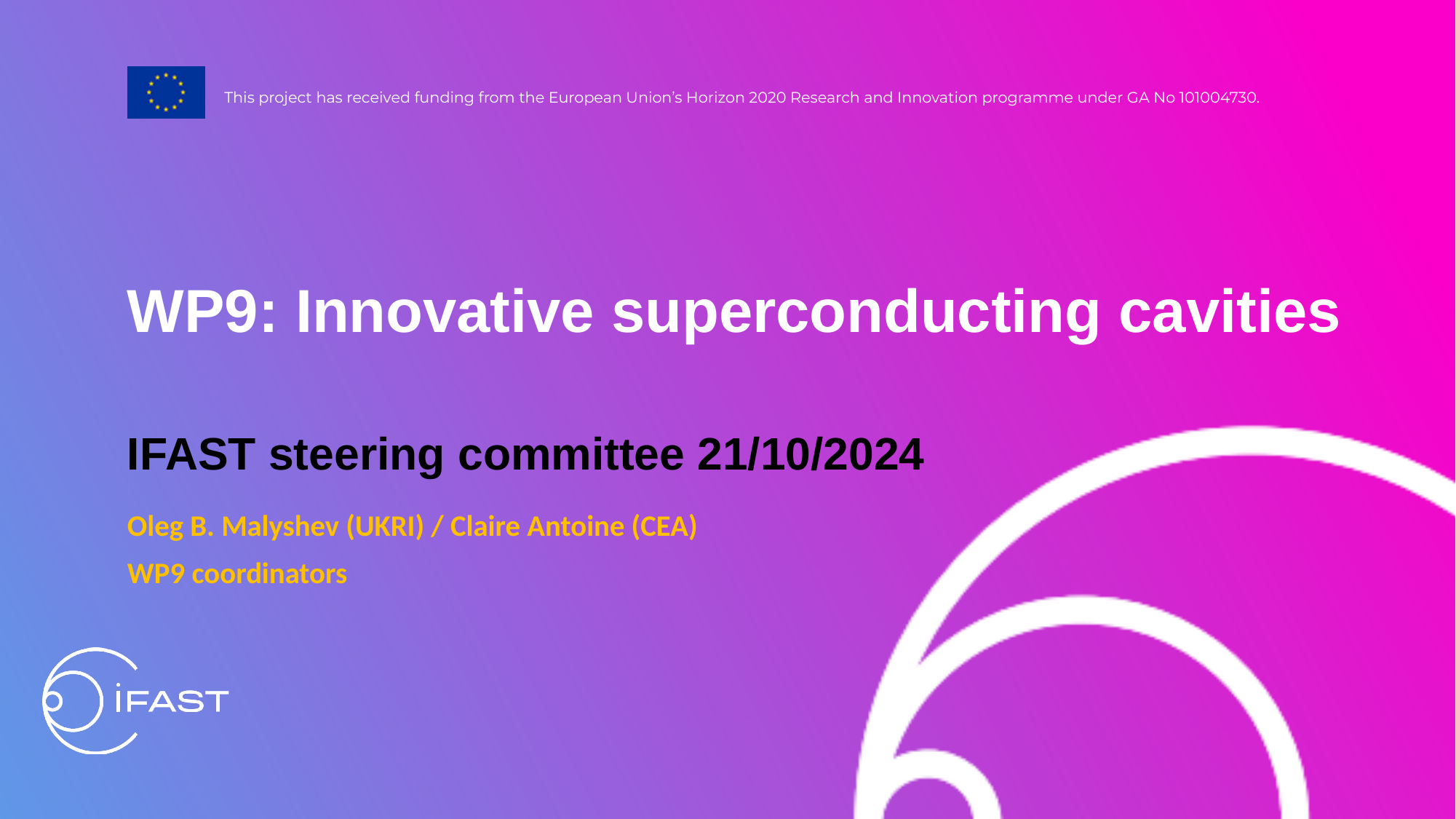

WP9: Innovative superconducting cavities
IFAST steering committee 21/10/2024
Oleg B. Malyshev (UKRI) / Claire Antoine (CEA)
WP9 coordinators